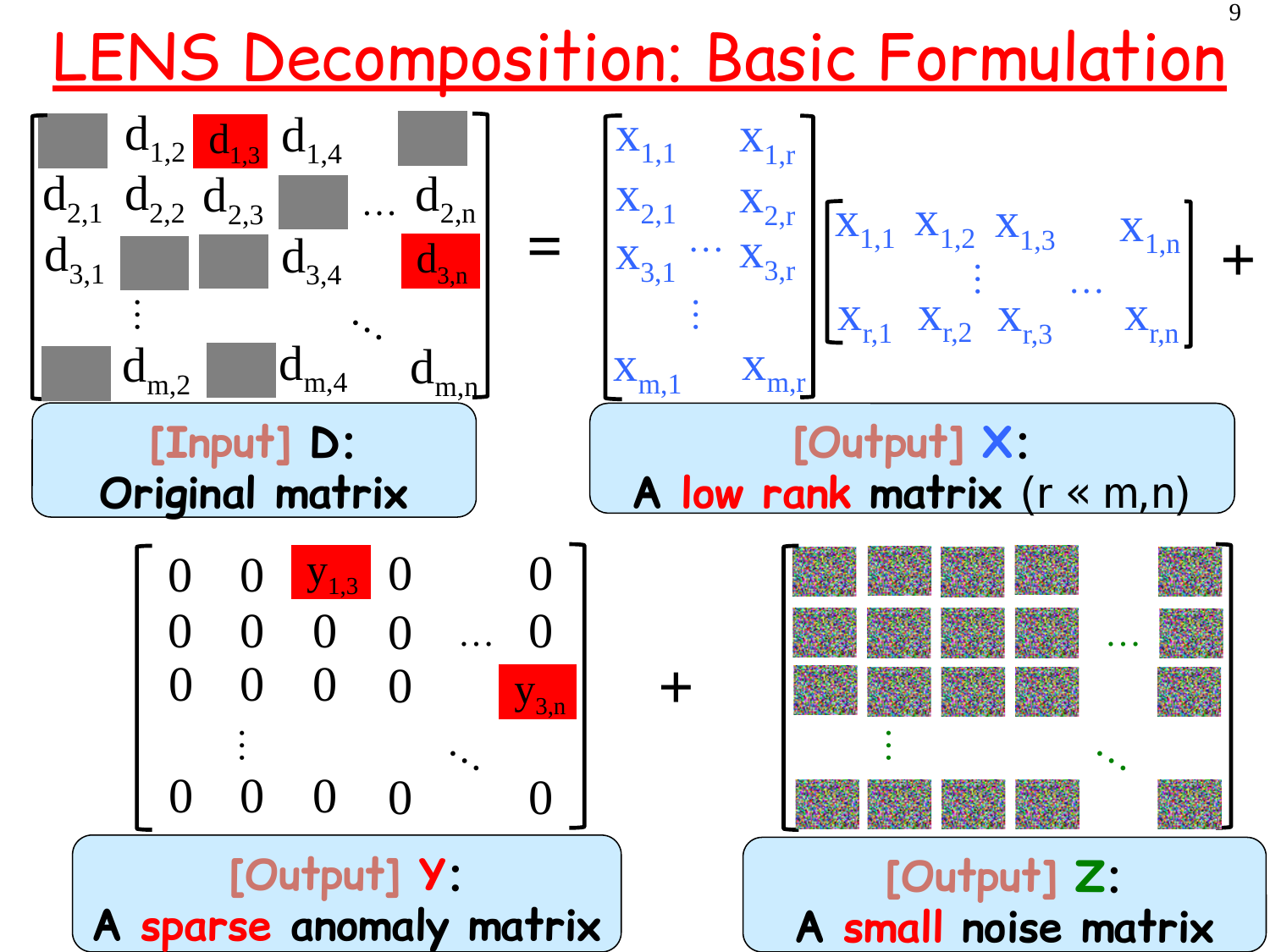

9
# LENS Decomposition: Basic Formulation

d1,2

d1,4
d1,3
…
d2,1
d2,2
d2,n
d2,3

d3,1
d3,n

d3,4
…
…
dm,4

dm,2

dm,n

x1,1
x1,r
x2,1
x2,r
…

x1,2

x1,1
x1,3
x1,n
x3,r
x3,1
…
…
…
xr,2
xr,n
xr,1
xr,3
xm,r
xm,1
=
+

[Input] D:
Original matrix
[Output] X:
A low rank matrix (r « m,n)

0
0
y1,3
0
0
…
0
0
0
0
0
0
0
0
0
y3,n
…
…
0
0
0
0
0

…

…
…

+
[Output] Y:
A sparse anomaly matrix
[Output] Z:
A small noise matrix